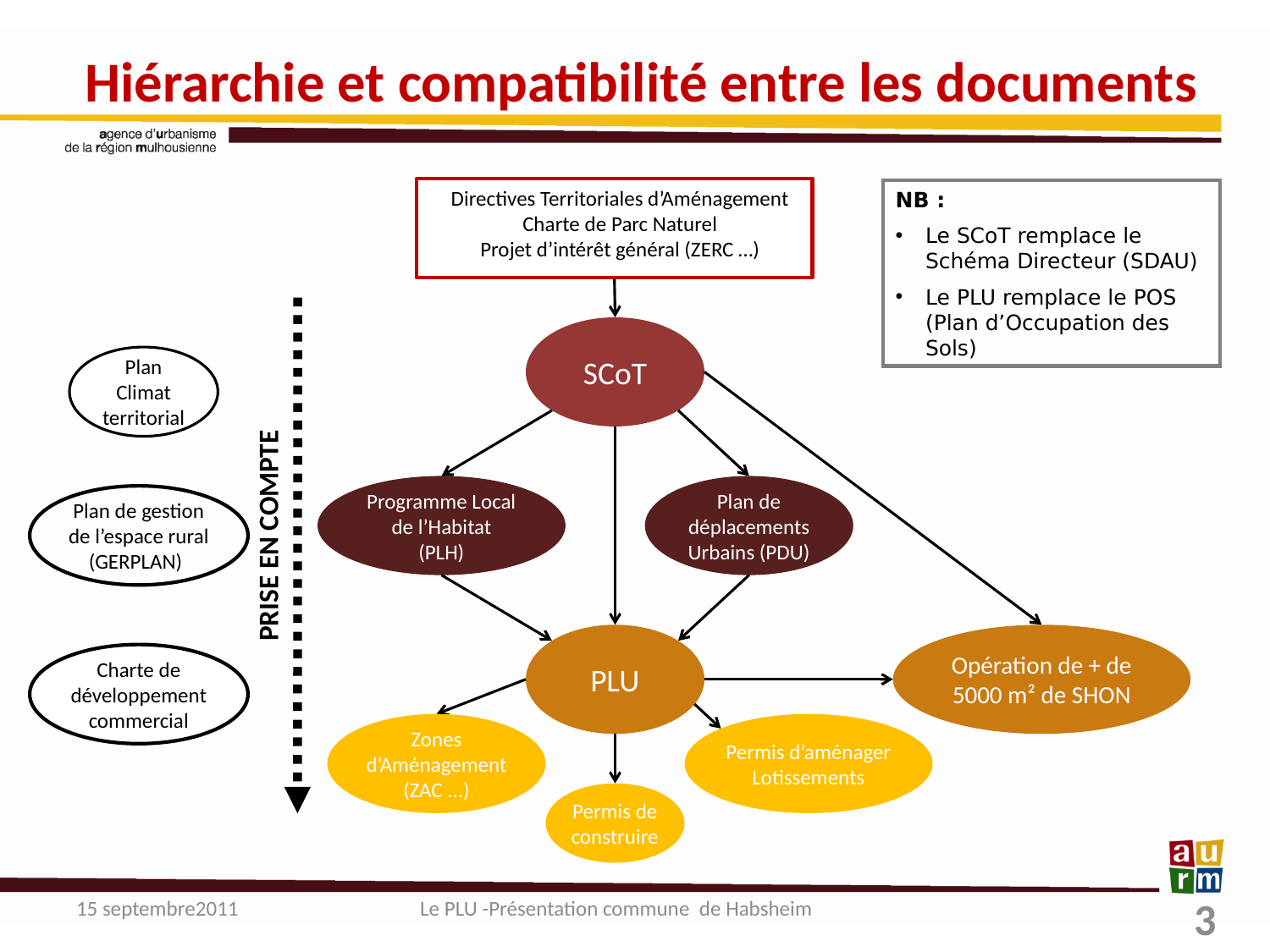

Hiérarchie et compatibilité entre les documents

Directives Territoriales d’Aménagement
Charte de Parc Naturel
Projet d’intérêt général (ZERC …)
NB :
Le SCoT remplace le Schéma Directeur (SDAU)
Le PLU remplace le POS (Plan d’Occupation des Sols)
SCoT
Plan Climat territorial
Programme Local de l’Habitat (PLH)
Plan de déplacements Urbains (PDU)
Plan de gestion de l’espace rural (GERPLAN))
PRISE EN COMPTE
PLU
Opération de + de 5000 m² de SHON
Charte de développement commercial
Zones d’Aménagement (ZAC ...)
Permis d’aménager
Lotissements
Permis de construire
15 septembre2011
Le PLU -Présentation commune  de Habsheim
3